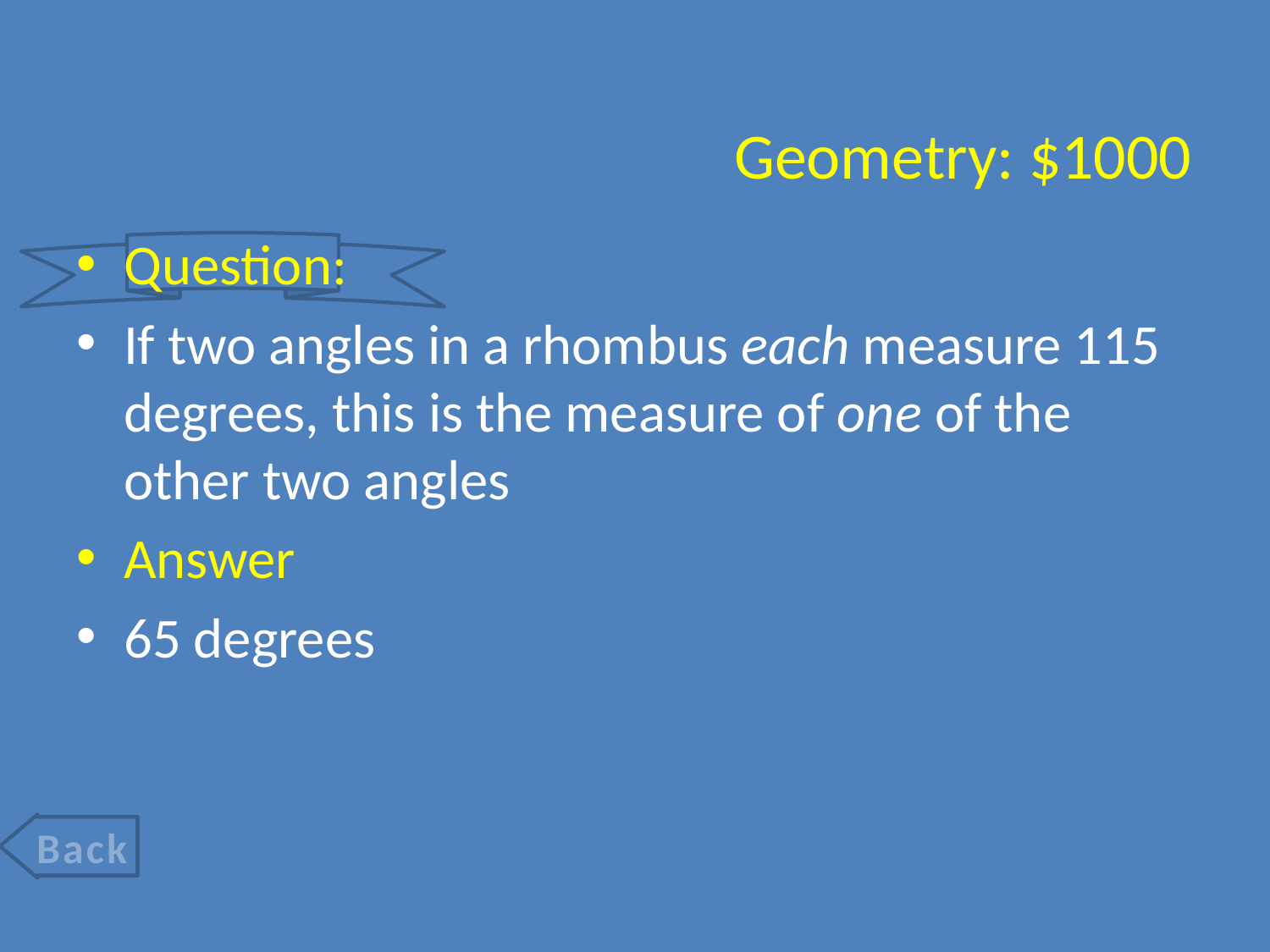

# Geometry: $1000
Question:
If two angles in a rhombus each measure 115 degrees, this is the measure of one of the other two angles
Answer
65 degrees

Back